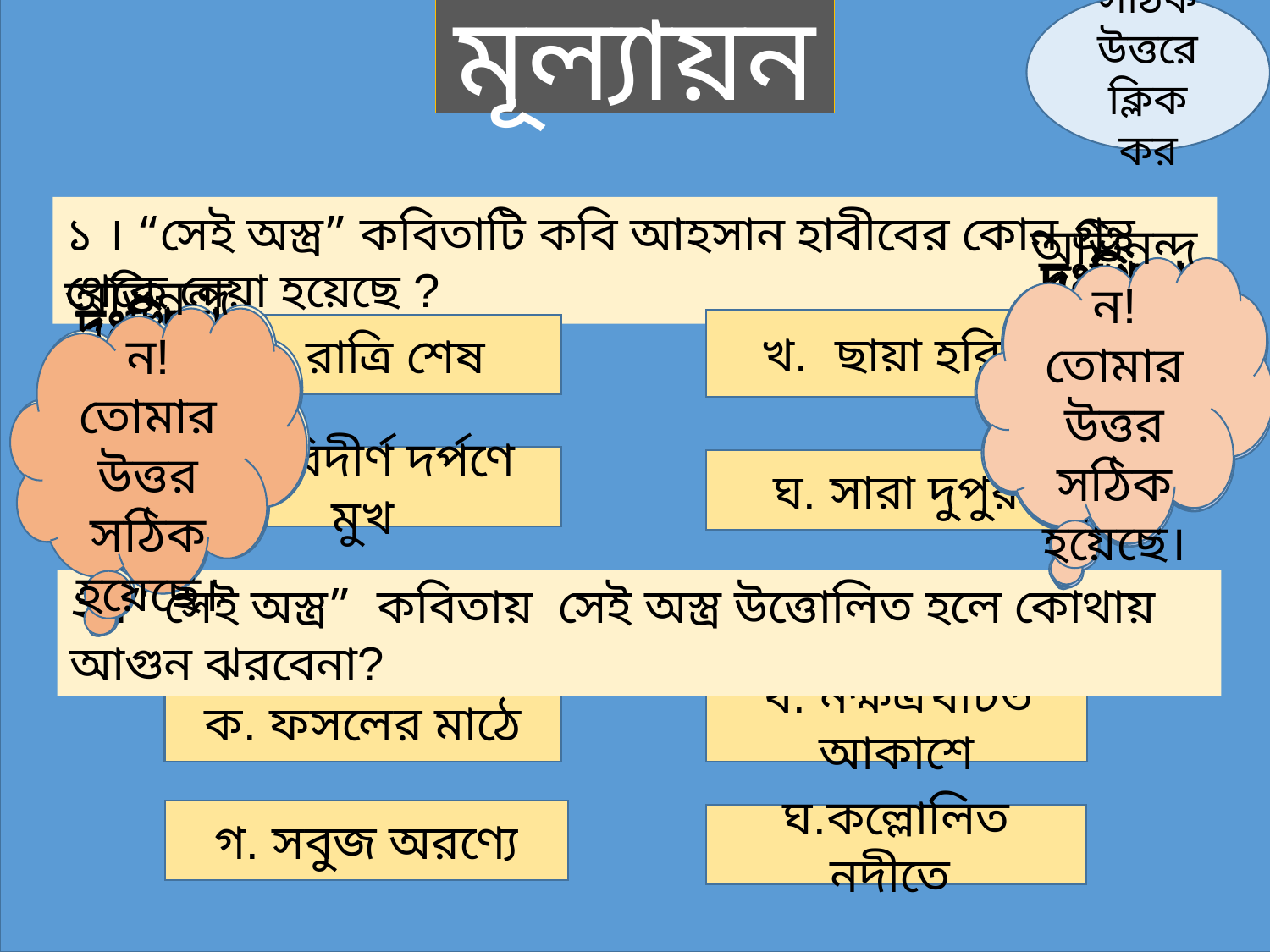

মূল্যায়ন
সঠিক উত্তরে ক্লিক কর

১ । “সেই অস্ত্র” কবিতাটি কবি আহসান হাবীবের কোন গ্রন্থ থেকে নেয়া হয়েছে ?
অভিনন্দন! তোমার উত্তর সঠিক হয়েছে।
দুঃখিত! তোমার উত্তর সঠিক হয়নি
দুঃখিত! তোমার উত্তর সঠিক হয়নি
দুঃখিত! তোমার উত্তর সঠিক হয়নি
দুঃখিত! তোমার উত্তর সঠিক হয়নি
দুঃখিত! তোমার উত্তর সঠিক হয়নি
অভিনন্দন! তোমার উত্তর সঠিক হয়েছে।
দুঃখিত! তোমার উত্তর সঠিক হয়নি
খ.  ছায়া হরিণ
ক. রাত্রি শেষ
গ.  বিদীর্ণ দর্পণে মুখ
ঘ. সারা দুপুর
২ ।” সেই অস্ত্র”  কবিতায়  সেই অস্ত্র উত্তোলিত হলে কোথায় আগুন ঝরবেনা?
ক. ফসলের মাঠে
খ. নক্ষত্রখচিত আকাশে
গ. সবুজ অরণ্যে
ঘ.কল্লোলিত নদীতে